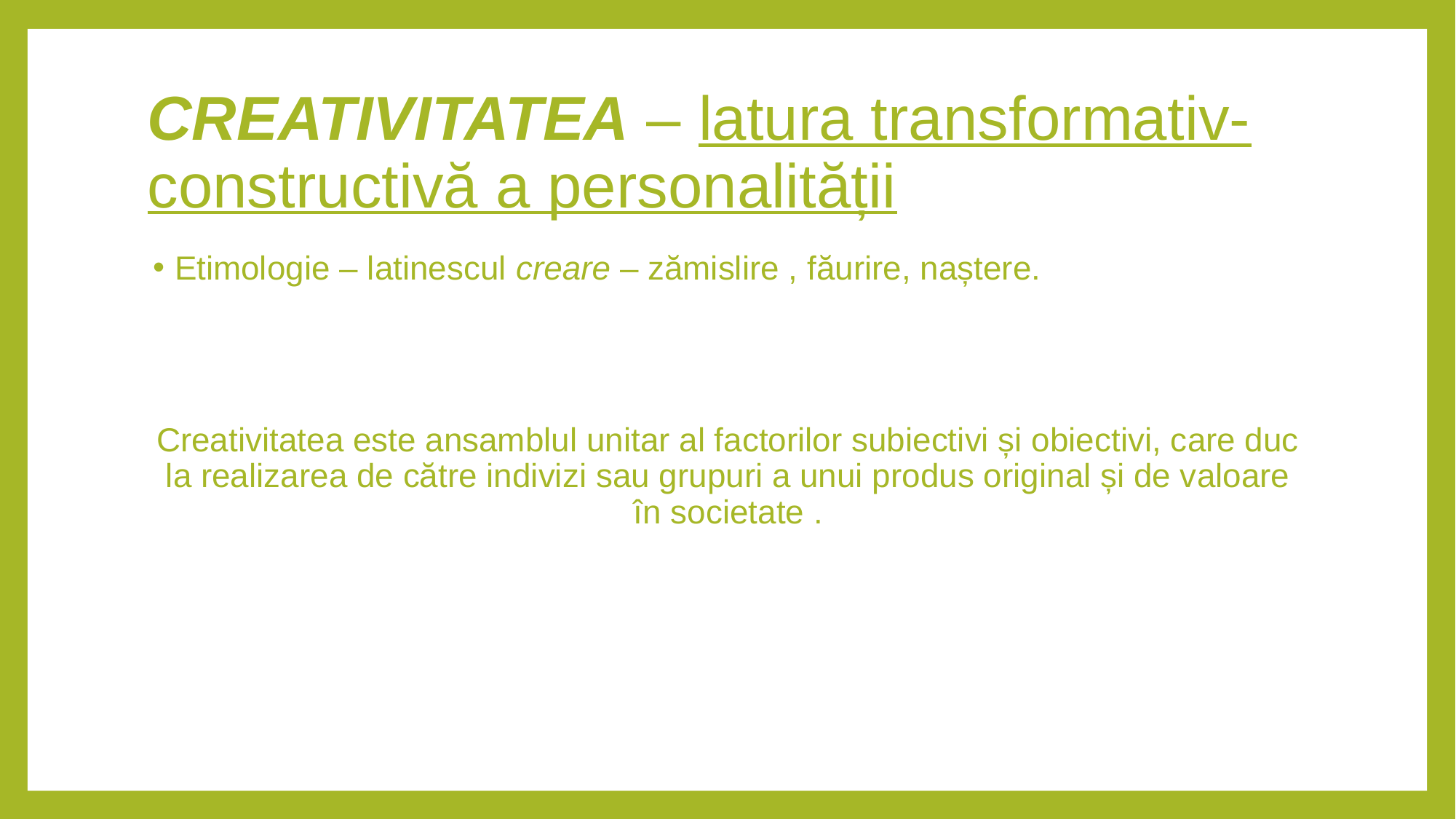

# CREATIVITATEA – latura transformativ-constructivă a personalității
Etimologie – latinescul creare – zămislire , făurire, naștere.

Creativitatea este ansamblul unitar al factorilor subiectivi și obiectivi, care duc la realizarea de către indivizi sau grupuri a unui produs original și de valoare în societate .